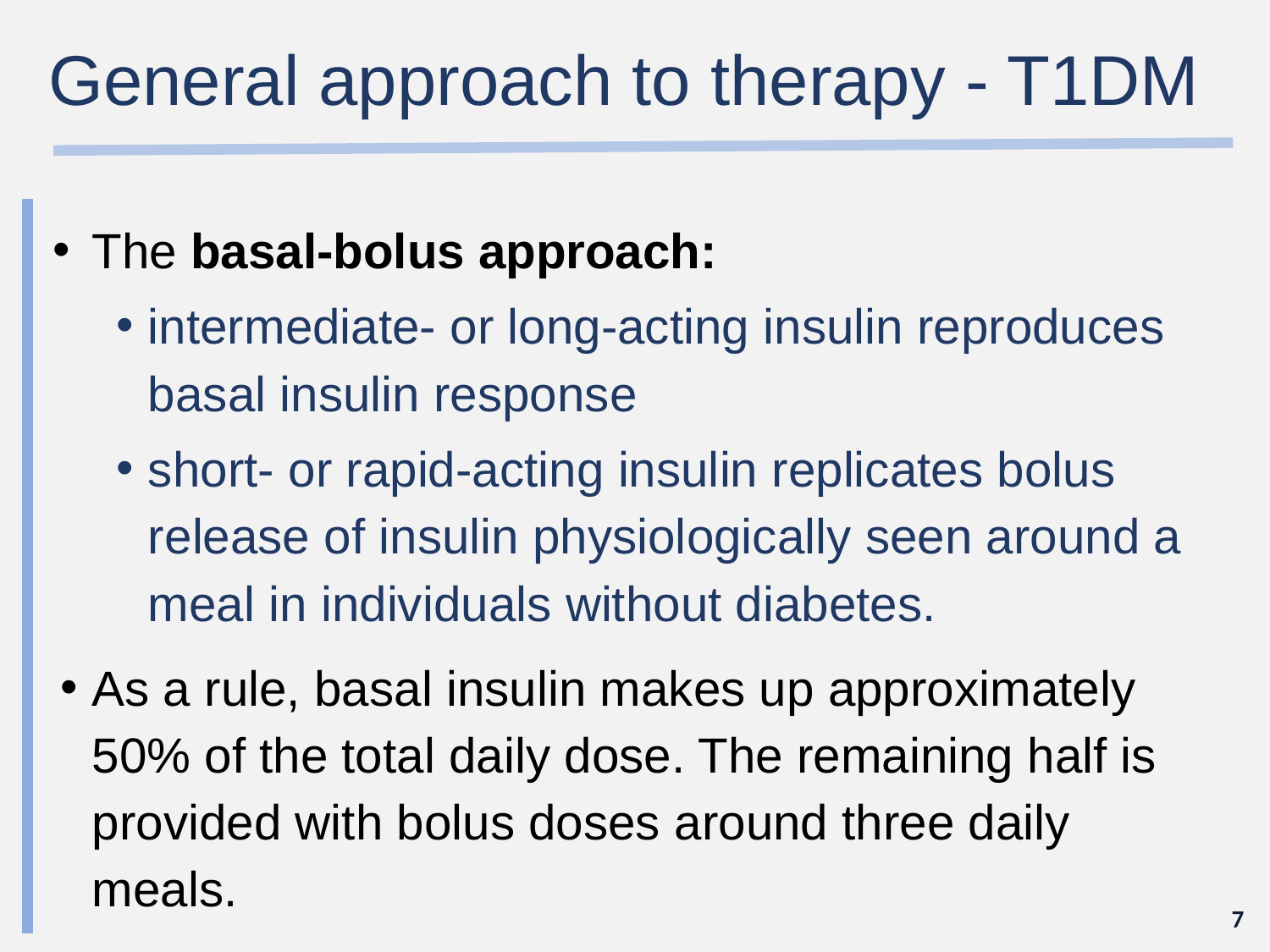

# General approach to therapy - T1DM
The basal-bolus approach:
intermediate- or long-acting insulin reproduces basal insulin response
short- or rapid-acting insulin replicates bolus release of insulin physiologically seen around a meal in individuals without diabetes.
As a rule, basal insulin makes up approximately 50% of the total daily dose. The remaining half is provided with bolus doses around three daily meals.

7